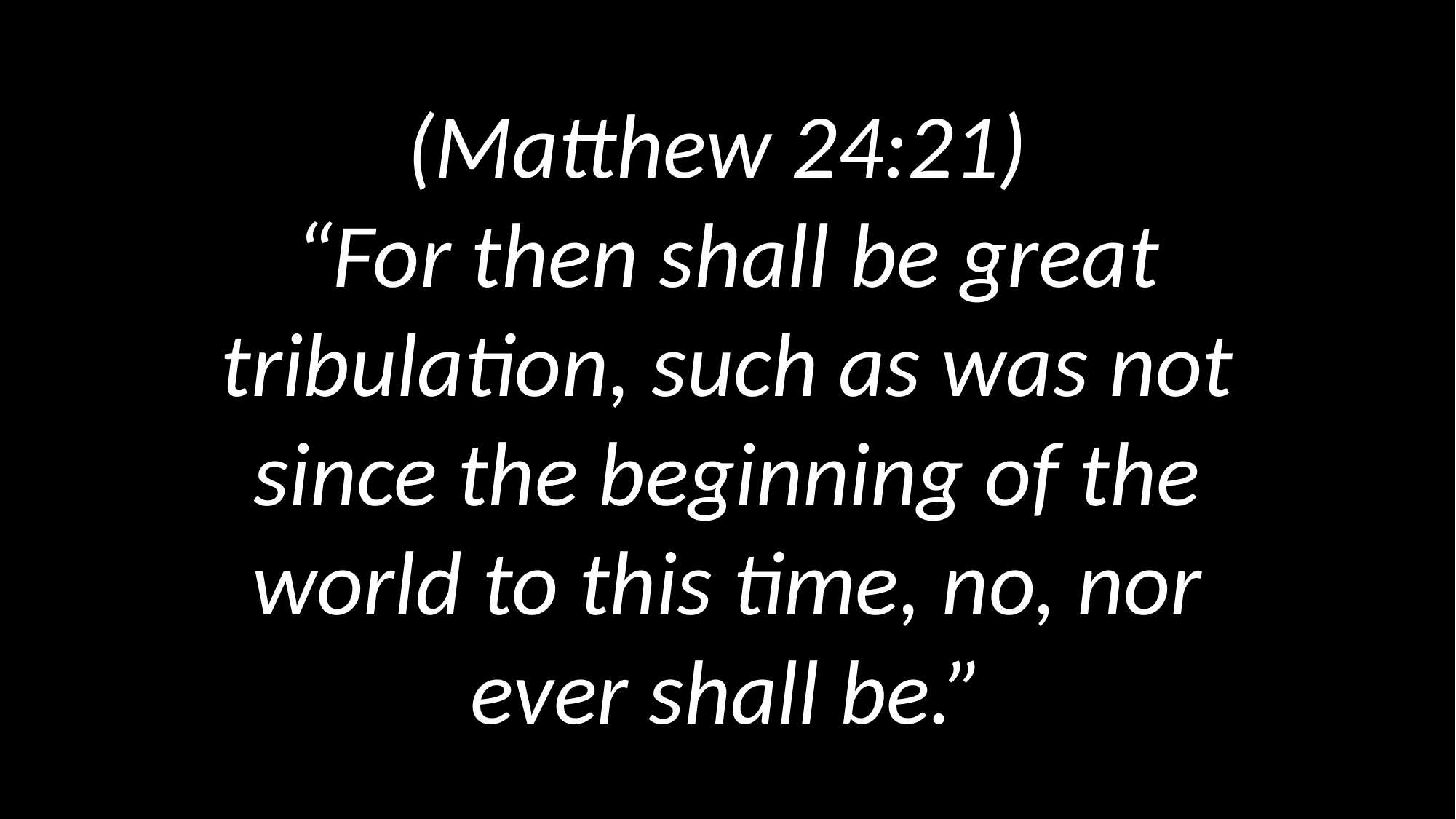

(Matthew 24:21)
“For then shall be great tribulation, such as was not since the beginning of the world to this time, no, nor ever shall be.”